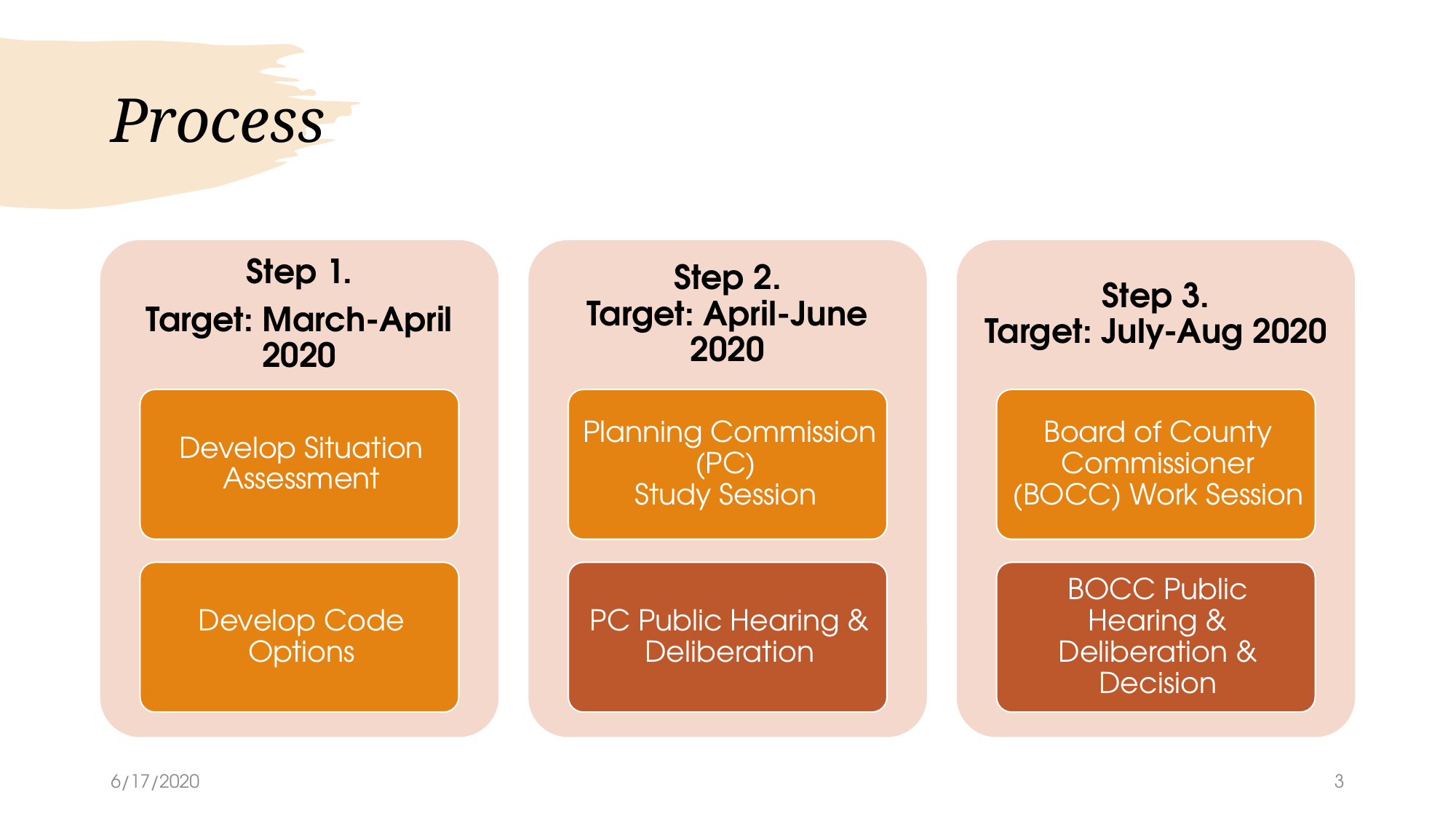

# Process
Step 1.
Target: March-April 2020
Develop Situation Assessment
Develop Code Options
Step 2.
Target: April-June 2020
Planning Commission (PC)
Study Session
PC Public Hearing & Deliberation
Step 3.
Target: July-Aug 2020
Board of County Commissioner (BOCC) Work Session
BOCC Public Hearing & Deliberation & Decision
6/17/2020
3